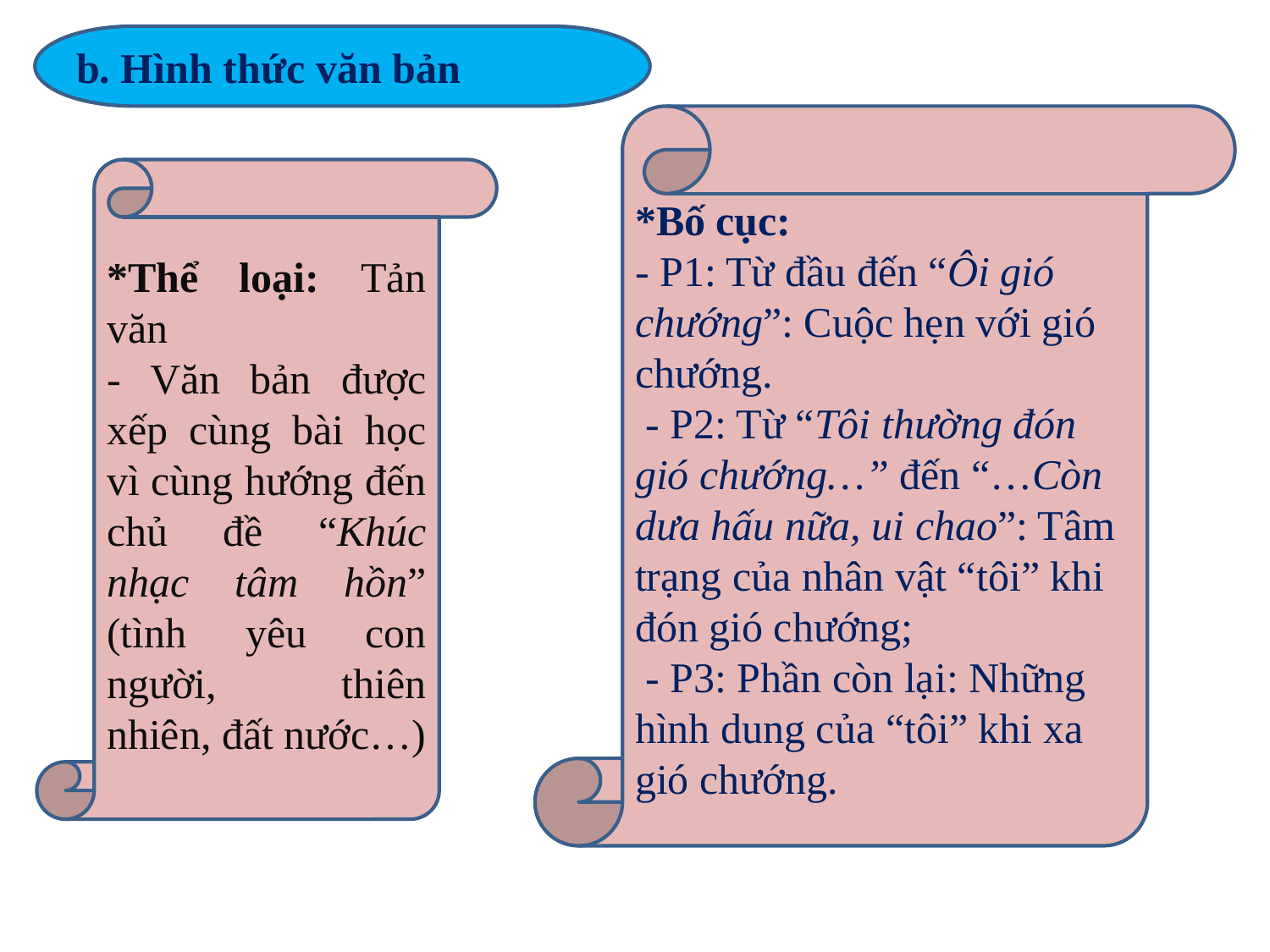

b. Hình thức văn bản
*Bố cục:
- P1: Từ đầu đến “Ôi gió chướng”: Cuộc hẹn với gió chướng.
 - P2: Từ “Tôi thường đón gió chướng…” đến “…Còn dưa hấu nữa, ui chao”: Tâm trạng của nhân vật “tôi” khi đón gió chướng;
 - P3: Phần còn lại: Những hình dung của “tôi” khi xa gió chướng.
*Thể loại: Tản văn
- Văn bản được xếp cùng bài học vì cùng hướng đến chủ đề “Khúc nhạc tâm hồn” (tình yêu con người, thiên nhiên, đất nước…)